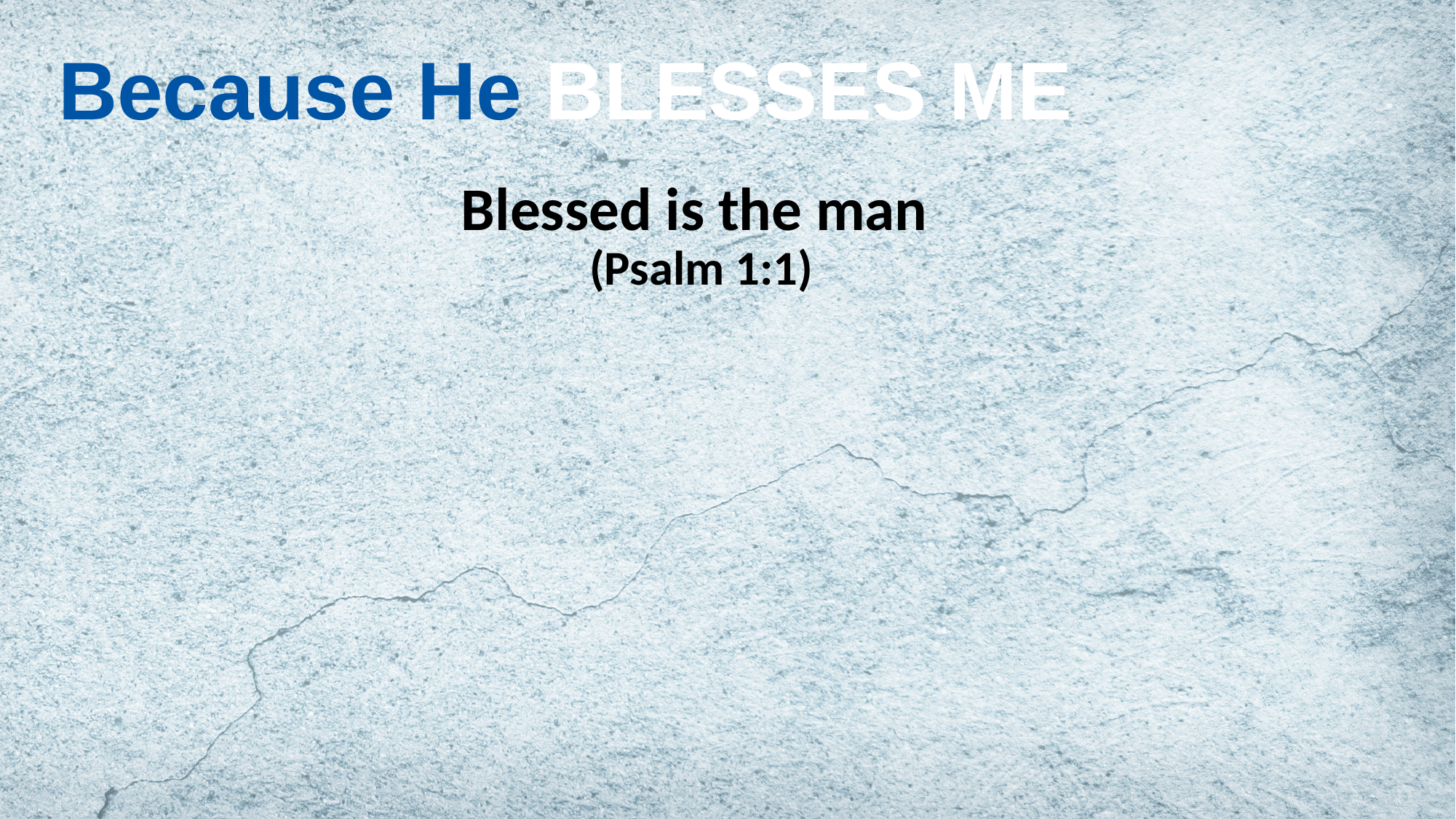

# Because He BLESSES ME
Blessed is the man
(Psalm 1:1)